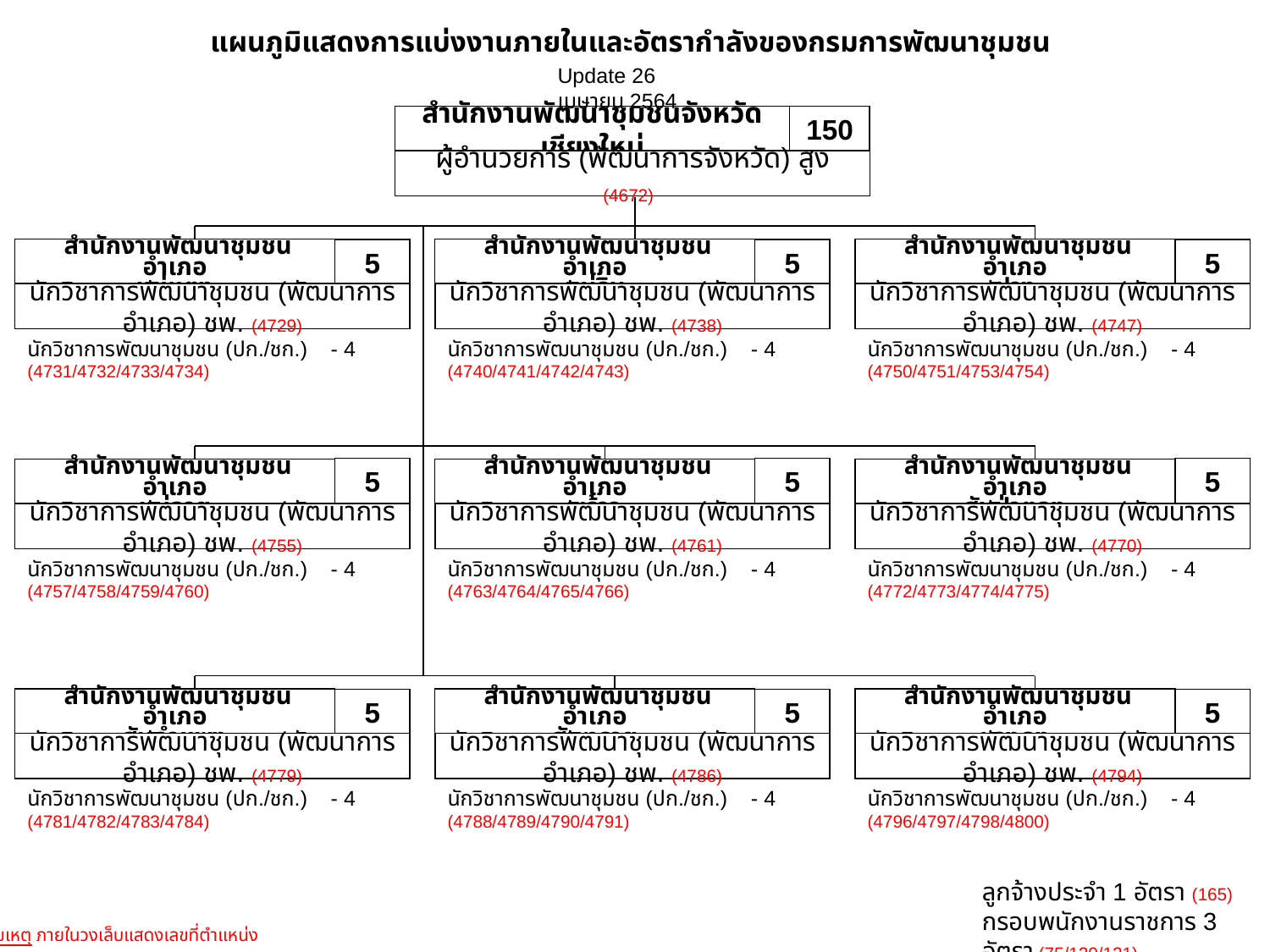

แผนภูมิแสดงการแบ่งงานภายในและอัตรากำลังของกรมการพัฒนาชุมชน
Update 26 เมษายน 2564
สำนักงานพัฒนาชุมชนจังหวัดเชียงใหม่
150
ผู้อำนวยการ (พัฒนาการจังหวัด) สูง (4672)

 สำนักงานพัฒนาชุมชนอำเภอ
แม่แตง
5
นักวิชาการพัฒนาชุมชน (พัฒนาการอำเภอ) ชพ. (4729)

 สำนักงานพัฒนาชุมชนอำเภอ
แม่ริม
5
นักวิชาการพัฒนาชุมชน (พัฒนาการอำเภอ) ชพ. (4738)

 สำนักงานพัฒนาชุมชนอำเภอ
ฝาง
5
นักวิชาการพัฒนาชุมชน (พัฒนาการอำเภอ) ชพ. (4747)
นักวิชาการพัฒนาชุมชน (ปก./ชก.)    - 4
(4731/4732/4733/4734)

นักวิชาการพัฒนาชุมชน (ปก./ชก.)    - 4
(4740/4741/4742/4743)

นักวิชาการพัฒนาชุมชน (ปก./ชก.)    - 4
(4750/4751/4753/4754)

5

 สำนักงานพัฒนาชุมชนอำเภอ
แม่อาย
นักวิชาการพัฒนาชุมชน (พัฒนาการอำเภอ) ชพ. (4755)
5

 สำนักงานพัฒนาชุมชนอำเภอ
พร้าว
นักวิชาการพัฒนาชุมชน (พัฒนาการอำเภอ) ชพ. (4761)
5

 สำนักงานพัฒนาชุมชนอำเภอ
สันป่าตอง
นักวิชาการพัฒนาชุมชน (พัฒนาการอำเภอ) ชพ. (4770)
นักวิชาการพัฒนาชุมชน (ปก./ชก.)    - 4
(4757/4758/4759/4760)

นักวิชาการพัฒนาชุมชน (ปก./ชก.)    - 4
(4763/4764/4765/4766)
นักวิชาการพัฒนาชุมชน (ปก./ชก.)    - 4
(4772/4773/4774/4775)

 สำนักงานพัฒนาชุมชนอำเภอ
สันกำแพง
5
นักวิชาการพัฒนาชุมชน (พัฒนาการอำเภอ) ชพ. (4779)

 สำนักงานพัฒนาชุมชนอำเภอ
สันทราย
5
นักวิชาการพัฒนาชุมชน (พัฒนาการอำเภอ) ชพ. (4786)

 สำนักงานพัฒนาชุมชนอำเภอ
หางดง
5
นักวิชาการพัฒนาชุมชน (พัฒนาการอำเภอ) ชพ. (4794)
นักวิชาการพัฒนาชุมชน (ปก./ชก.)    - 4
(4781/4782/4783/4784)

นักวิชาการพัฒนาชุมชน (ปก./ชก.)    - 4
(4788/4789/4790/4791)

นักวิชาการพัฒนาชุมชน (ปก./ชก.)    - 4
(4796/4797/4798/4800)

ลูกจ้างประจำ 1 อัตรา (165)
กรอบพนักงานราชการ 3 อัตรา (75/120/121)
หมายเหตุ ภายในวงเล็บแสดงเลขที่ตำแหน่ง